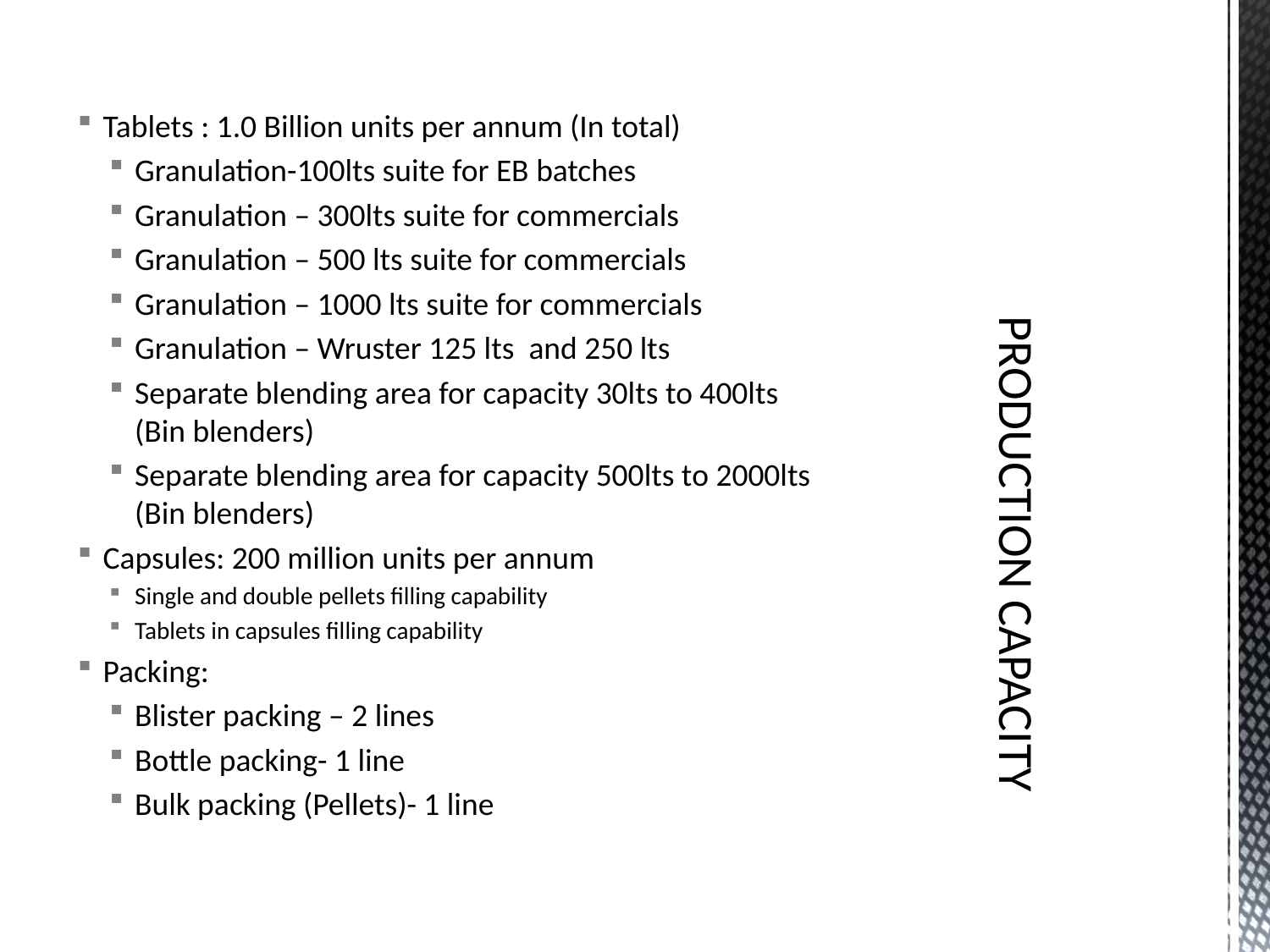

Tablets : 1.0 Billion units per annum (In total)
Granulation-100lts suite for EB batches
Granulation – 300lts suite for commercials
Granulation – 500 lts suite for commercials
Granulation – 1000 lts suite for commercials
Granulation – Wruster 125 lts  and 250 lts
Separate blending area for capacity 30lts to 400lts (Bin blenders)
Separate blending area for capacity 500lts to 2000lts (Bin blenders)
Capsules: 200 million units per annum
Single and double pellets filling capability
Tablets in capsules filling capability
Packing:
Blister packing – 2 lines
Bottle packing- 1 line
Bulk packing (Pellets)- 1 line

# PRODUCTION CAPACITY